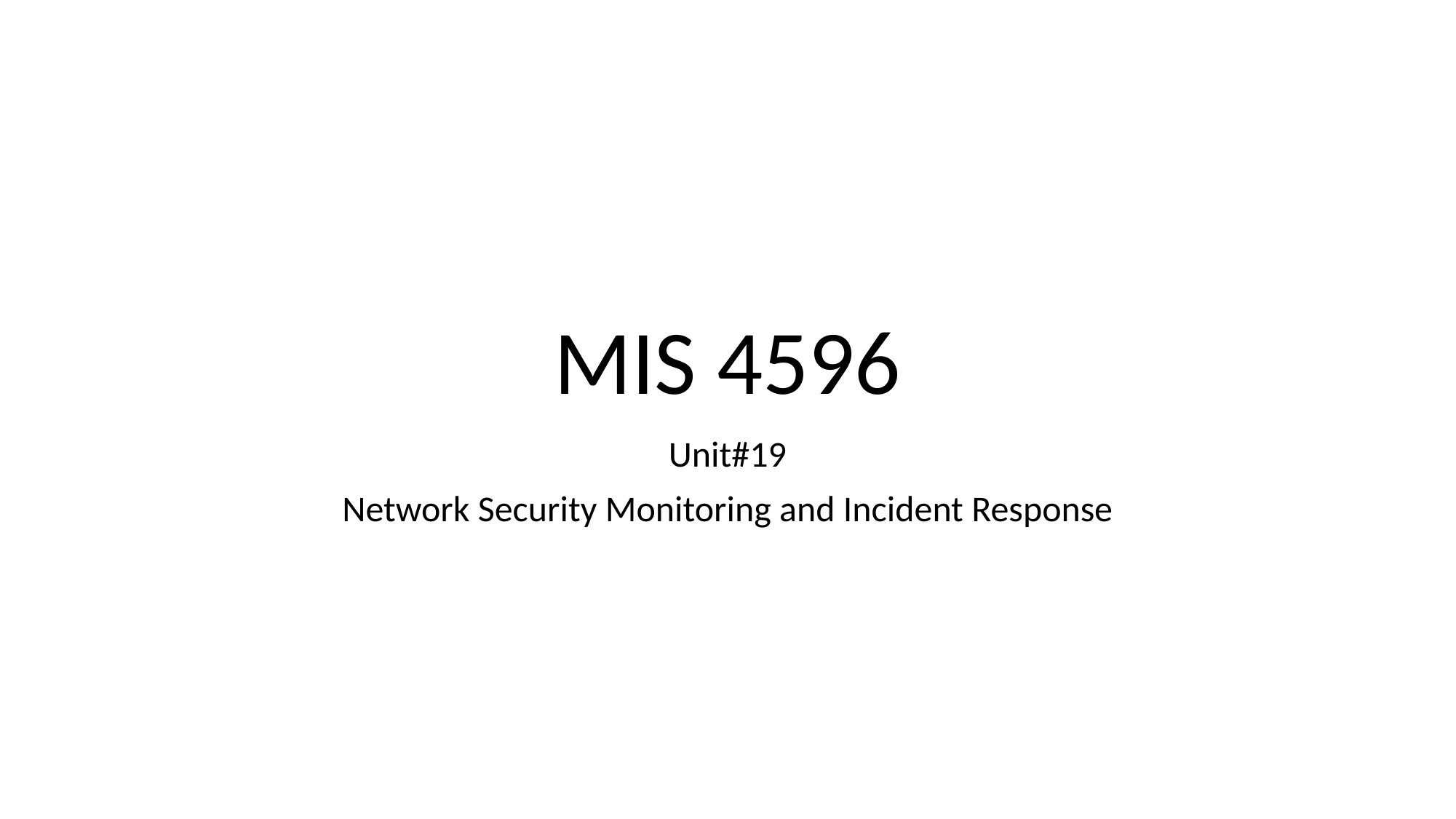

# MIS 4596
Unit#19
Network Security Monitoring and Incident Response